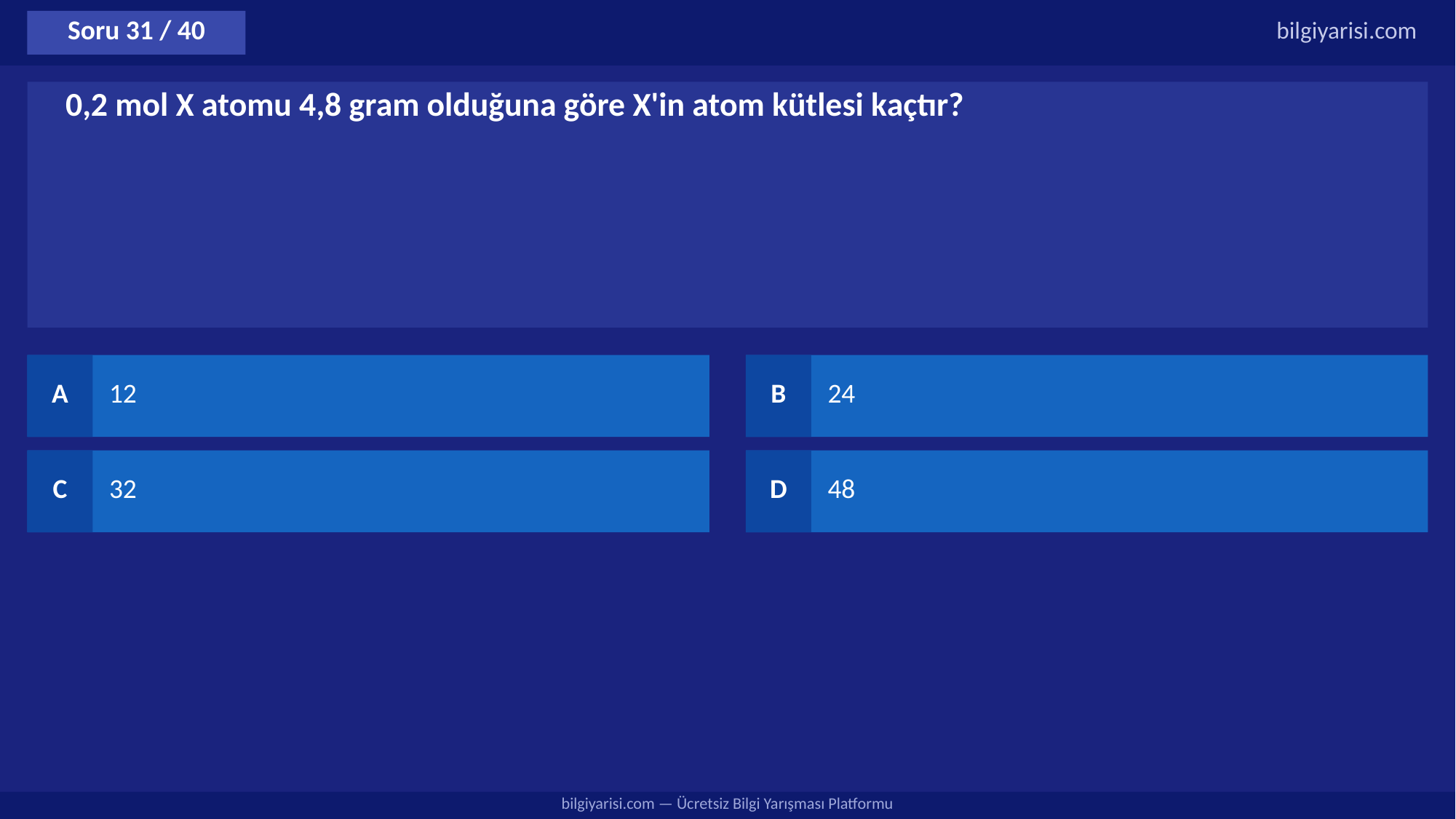

Soru 31 / 40
bilgiyarisi.com

0,2 mol X atomu 4,8 gram olduğuna göre X'in atom kütlesi kaçtır?

A
12

B
24

C
32

D
48
bilgiyarisi.com — Ücretsiz Bilgi Yarışması Platformu